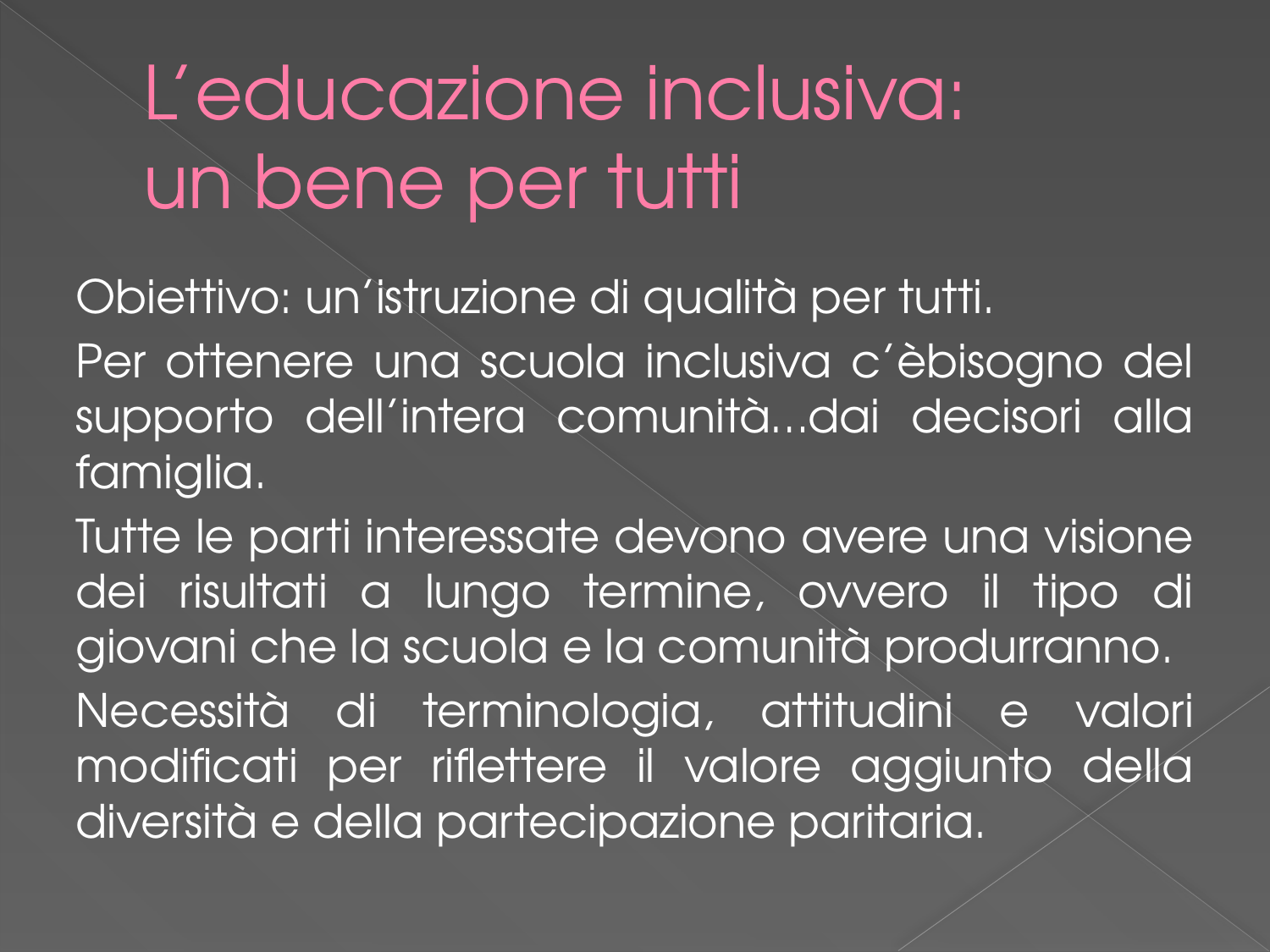

# L’educazione inclusiva: un bene per tutti
Obiettivo: un’istruzione di qualità per tutti.
Per ottenere una scuola inclusiva c’èbisogno del supporto dell’intera comunità…dai decisori alla famiglia.
Tutte le parti interessate devono avere una visione dei risultati a lungo termine, ovvero il tipo di giovani che la scuola e la comunità produrranno.
Necessità di terminologia, attitudini e valori modificati per riflettere il valore aggiunto della diversità e della partecipazione paritaria.